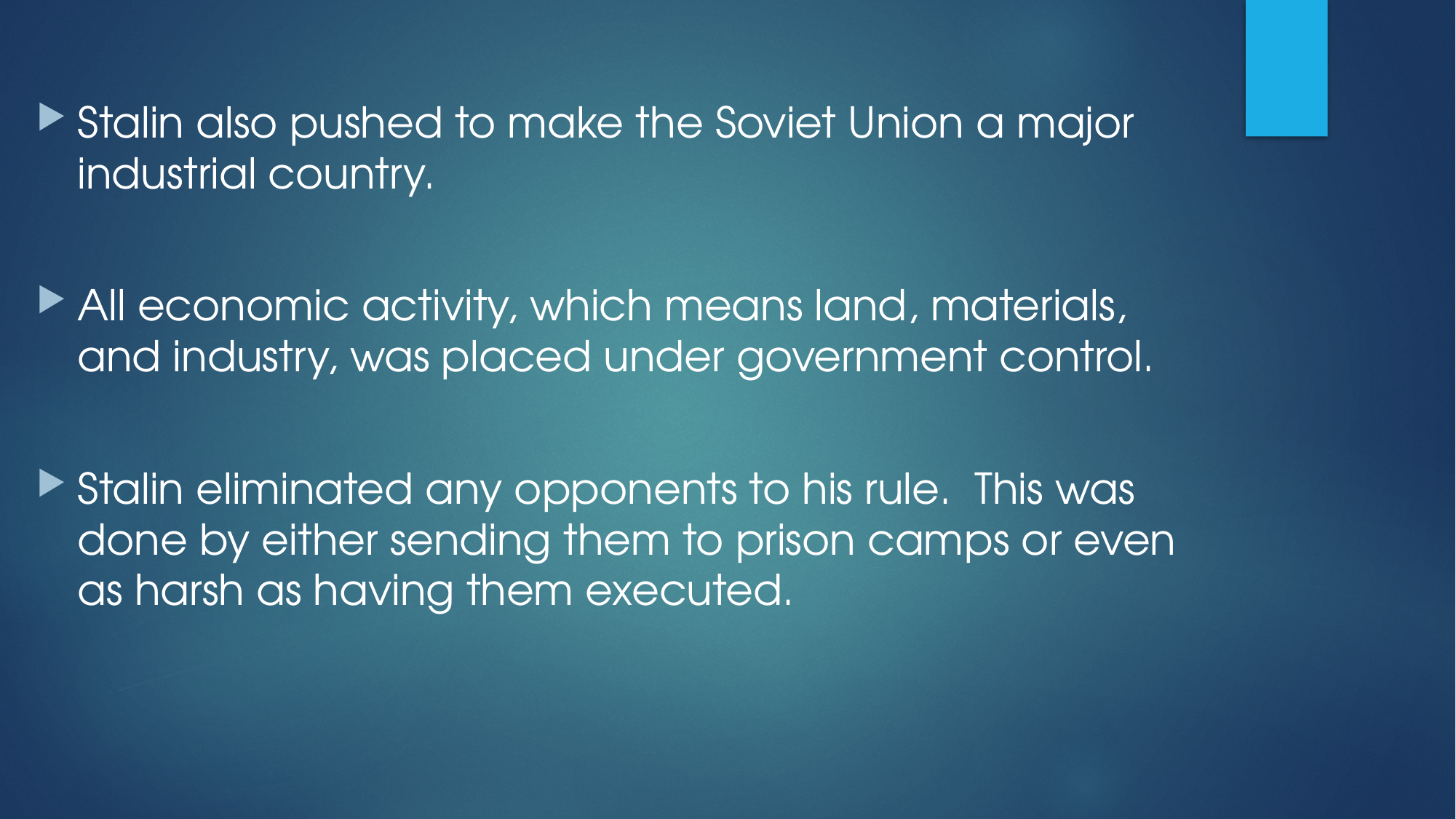

#
Stalin also pushed to make the Soviet Union a major industrial country.

All economic activity, which means land, materials, and industry, was placed under government control.

Stalin eliminated any opponents to his rule.  This was done by either sending them to prison camps or even as harsh as having them executed.